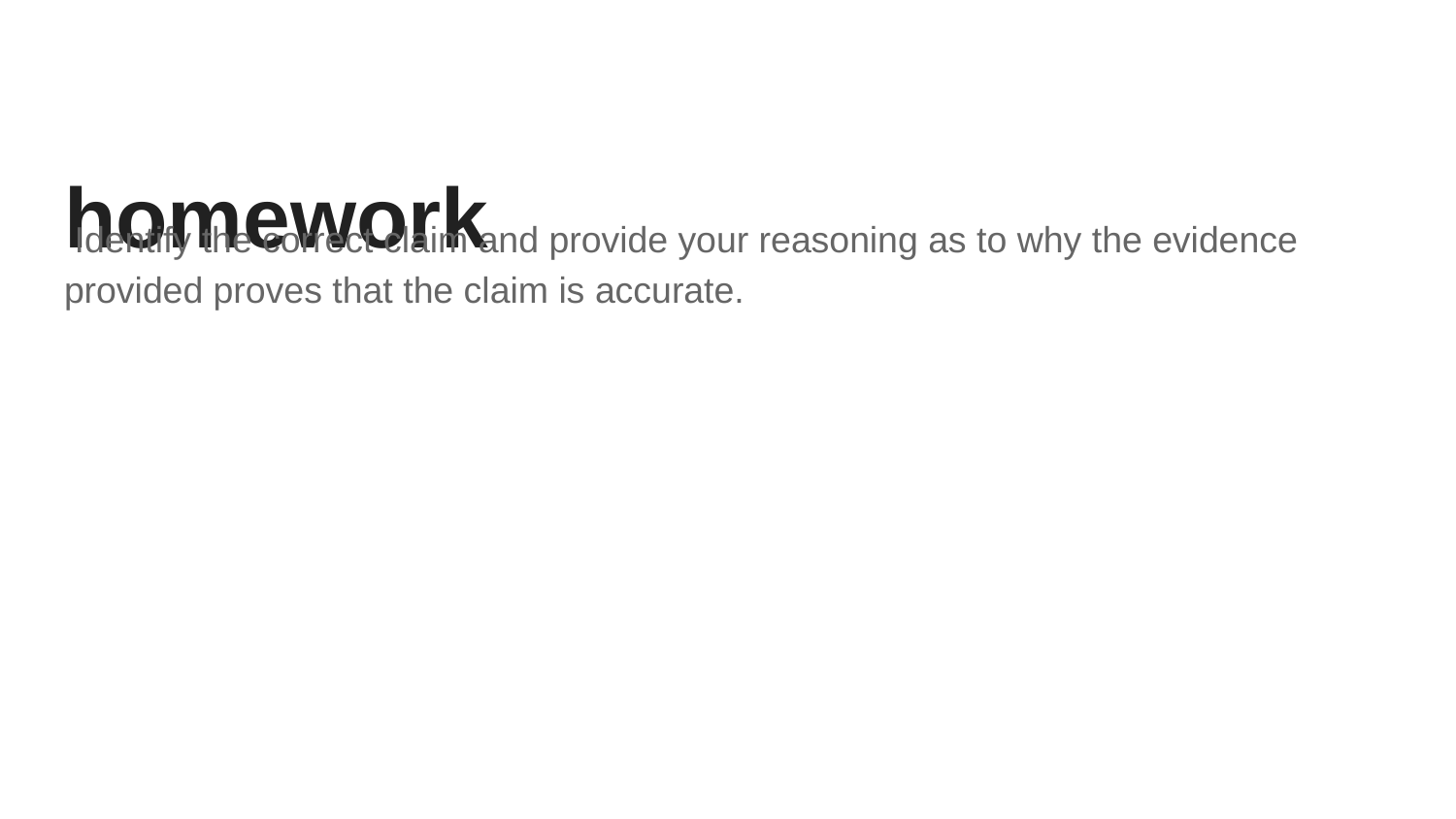

# homework
 Identify the correct claim and provide your reasoning as to why the evidence provided proves that the claim is accurate.